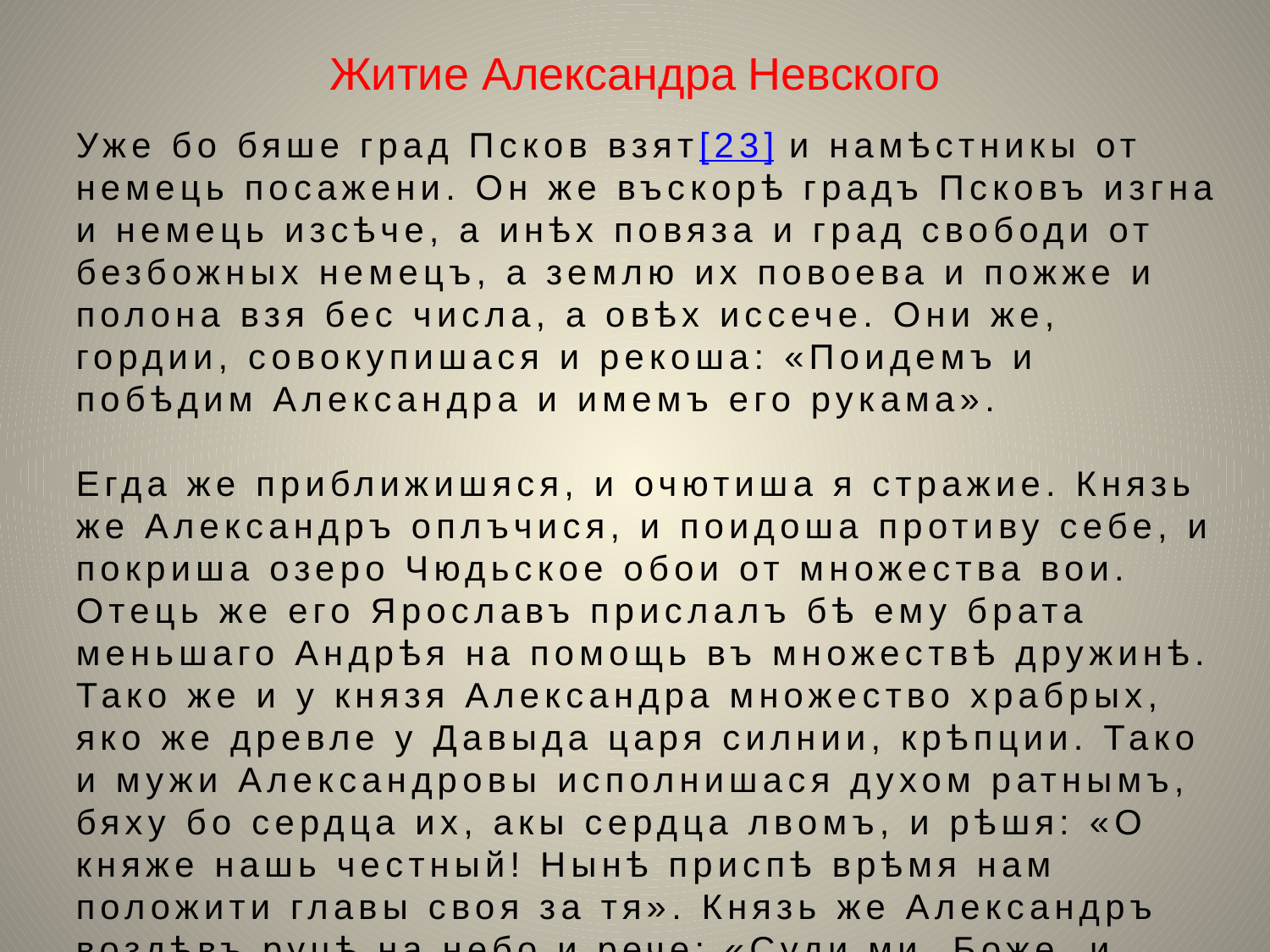

# Житие Александра Невского
Уже бо бяше град Псков взят[23] и намѣстникы от немець посажени. Он же въскорѣ градъ Псковъ изгна и немець изсѣче, а инѣх повяза и град свободи от безбожных немецъ, а землю их повоева и пожже и полона взя бес числа, а овѣх иссече. Они же, гордии, совокупишася и рекоша: «Поидемъ и побѣдим Александра и имемъ его рукама».

Егда же приближишяся, и очютиша я стражие. Князь же Александръ оплъчися, и поидоша противу себе, и покриша озеро Чюдьское обои от множества вои. Отець же его Ярославъ прислалъ бѣ ему брата меньшаго Андрѣя на помощь въ множествѣ дружинѣ. Тако же и у князя Александра множество храбрых, яко же древле у Давыда царя силнии, крѣпции. Тако и мужи Александровы исполнишася духом ратнымъ, бяху бо сердца их, акы сердца лвомъ, и рѣшя: «О княже нашь честный! Нынѣ приспѣ врѣмя нам положити главы своя за тя». Князь же Александръ воздѣвъ руцѣ на небо и рече: «Суди ми, Боже, и разсуди прю мою от языка непреподобна, и помози ми, Господи, яко же древле Моисию на Амалика и прадѣду нашему Ярославу на окааннаго Святополка».[24]